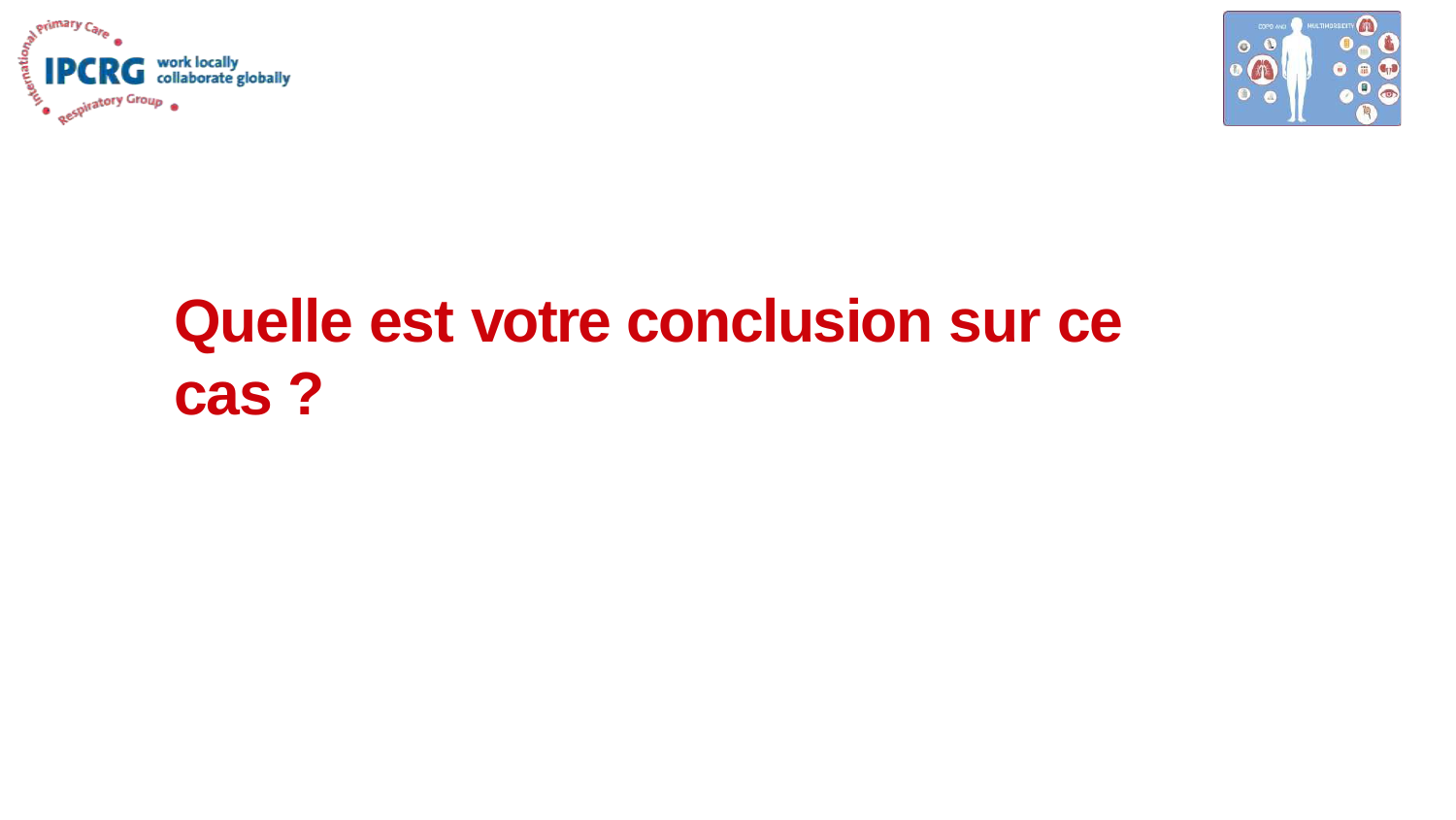

# Quelle est votre conclusion sur ce cas ?